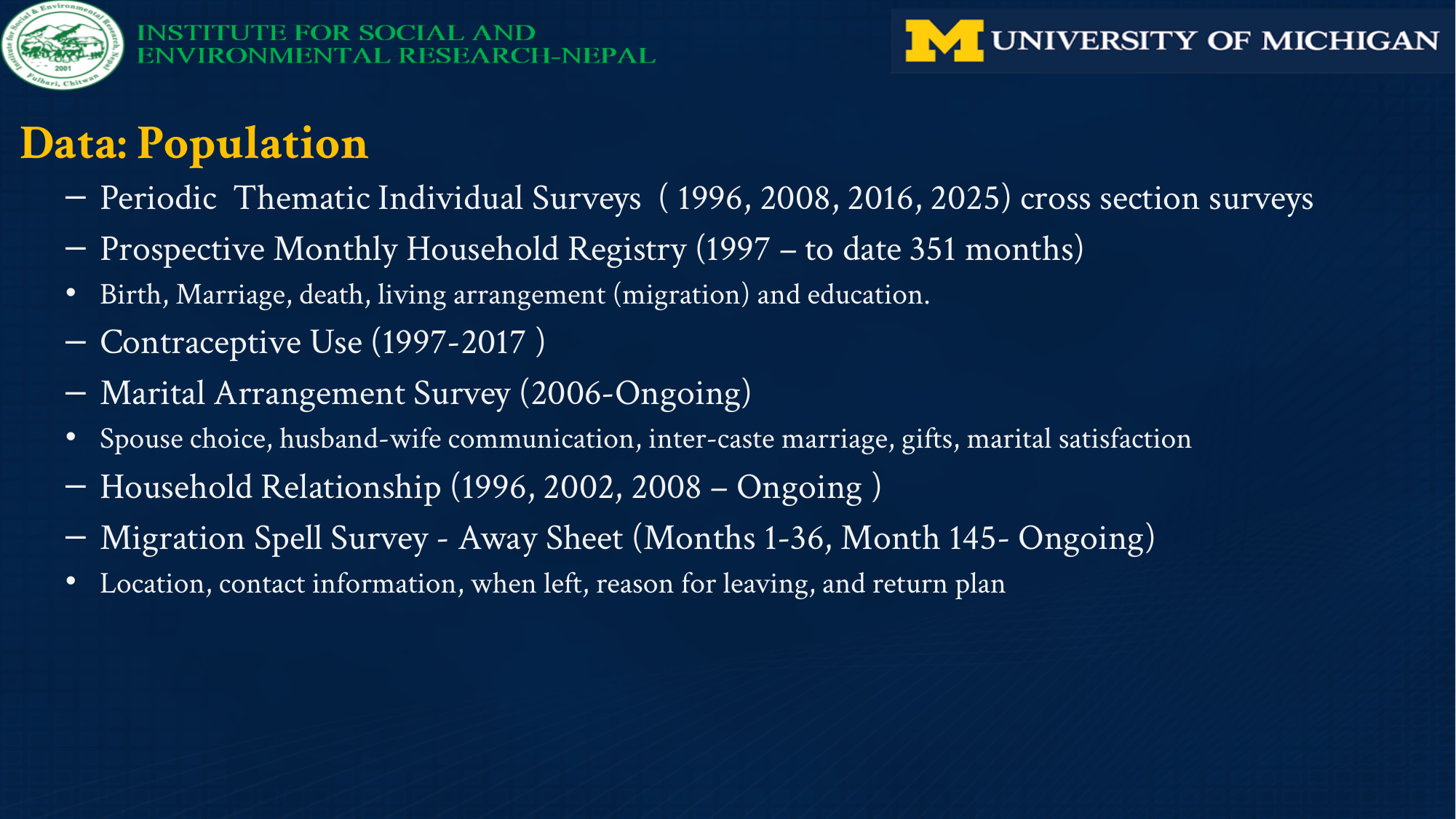

# Data: Population

Periodic  Thematic Individual Surveys  ( 1996, 2008, 2016, 2025) cross section surveys
Prospective Monthly Household Registry (1997 – to date 351 months)
Birth, Marriage, death, living arrangement (migration) and education.
Contraceptive Use (1997-2017 )
Marital Arrangement Survey (2006-Ongoing)
Spouse choice, husband-wife communication, inter-caste marriage, gifts, marital satisfaction
Household Relationship (1996, 2002, 2008 – Ongoing )
Migration Spell Survey - Away Sheet (Months 1-36, Month 145- Ongoing)
Location, contact information, when left, reason for leaving, and return plan